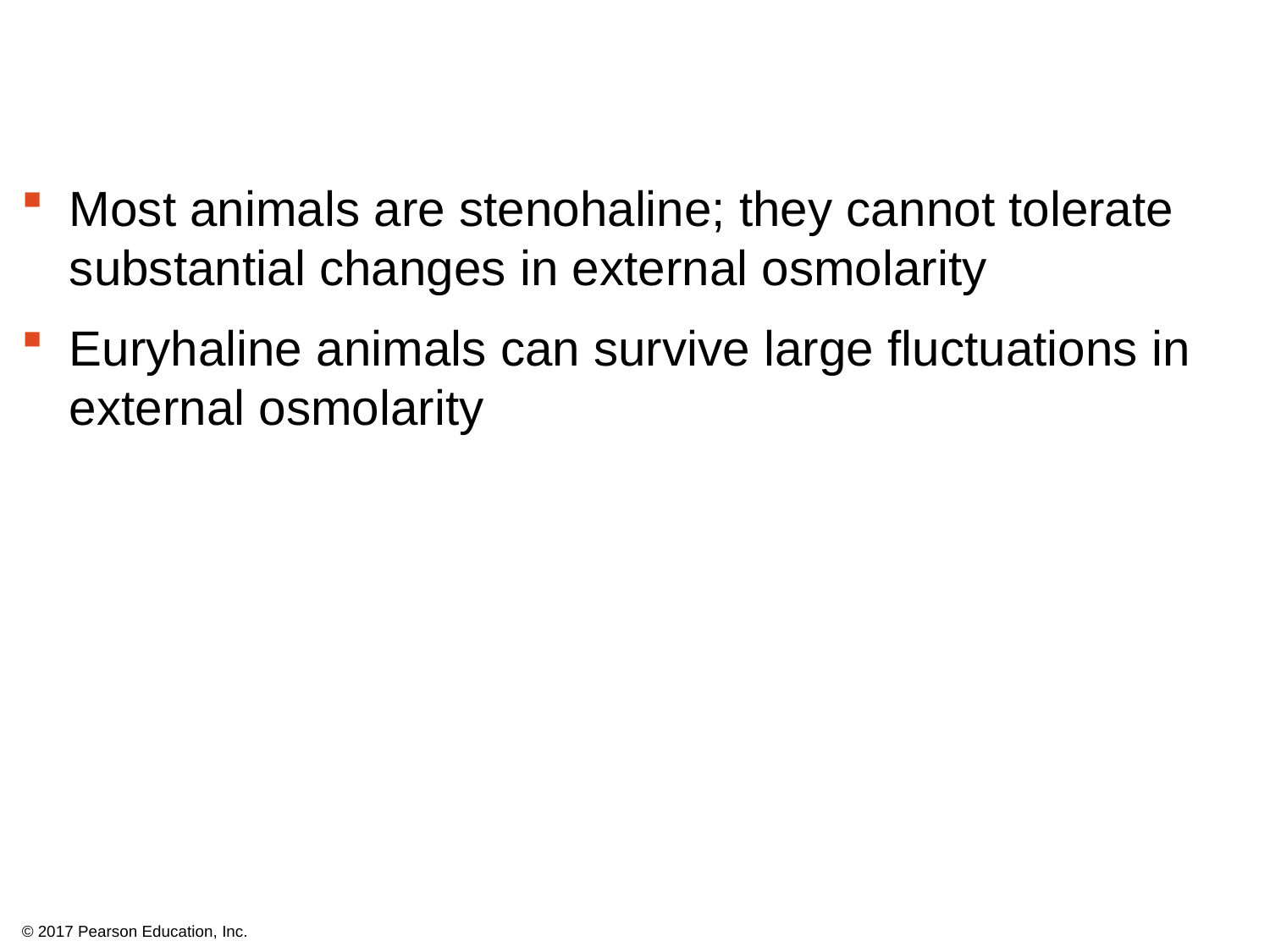

Most animals are stenohaline; they cannot tolerate substantial changes in external osmolarity
Euryhaline animals can survive large fluctuations in external osmolarity
© 2017 Pearson Education, Inc.